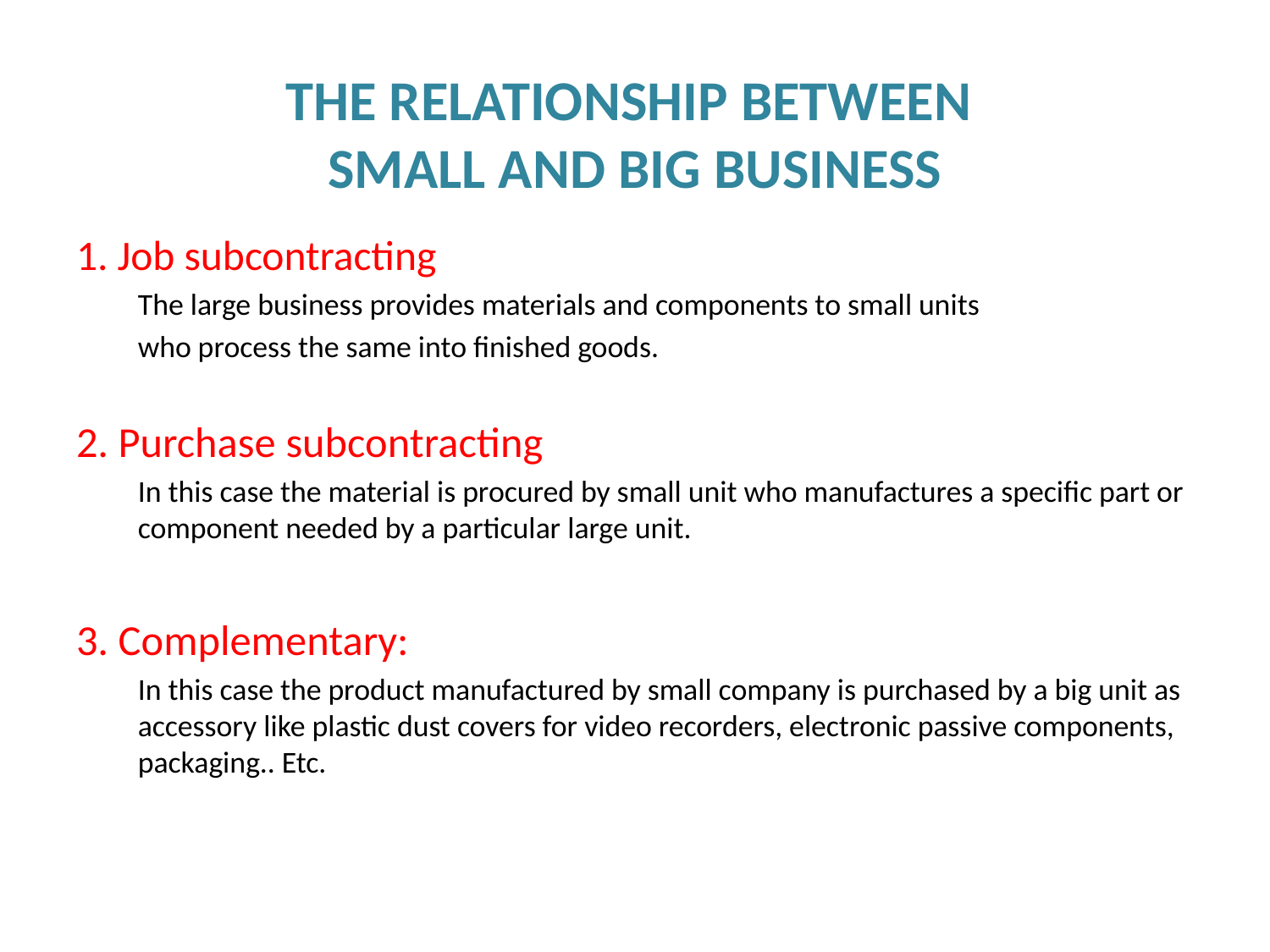

# THE RELATIONSHIP BETWEEN  SMALL AND BIG BUSINESS
1. Job subcontracting
	The large business provides materials and components to small units
	who process the same into finished goods.

2. Purchase subcontracting
	In this case the material is procured by small unit who manufactures a specific part or component needed by a particular large unit.

3. Complementary:
	In this case the product manufactured by small company is purchased by a big unit as accessory like plastic dust covers for video recorders, electronic passive components, packaging.. Etc.